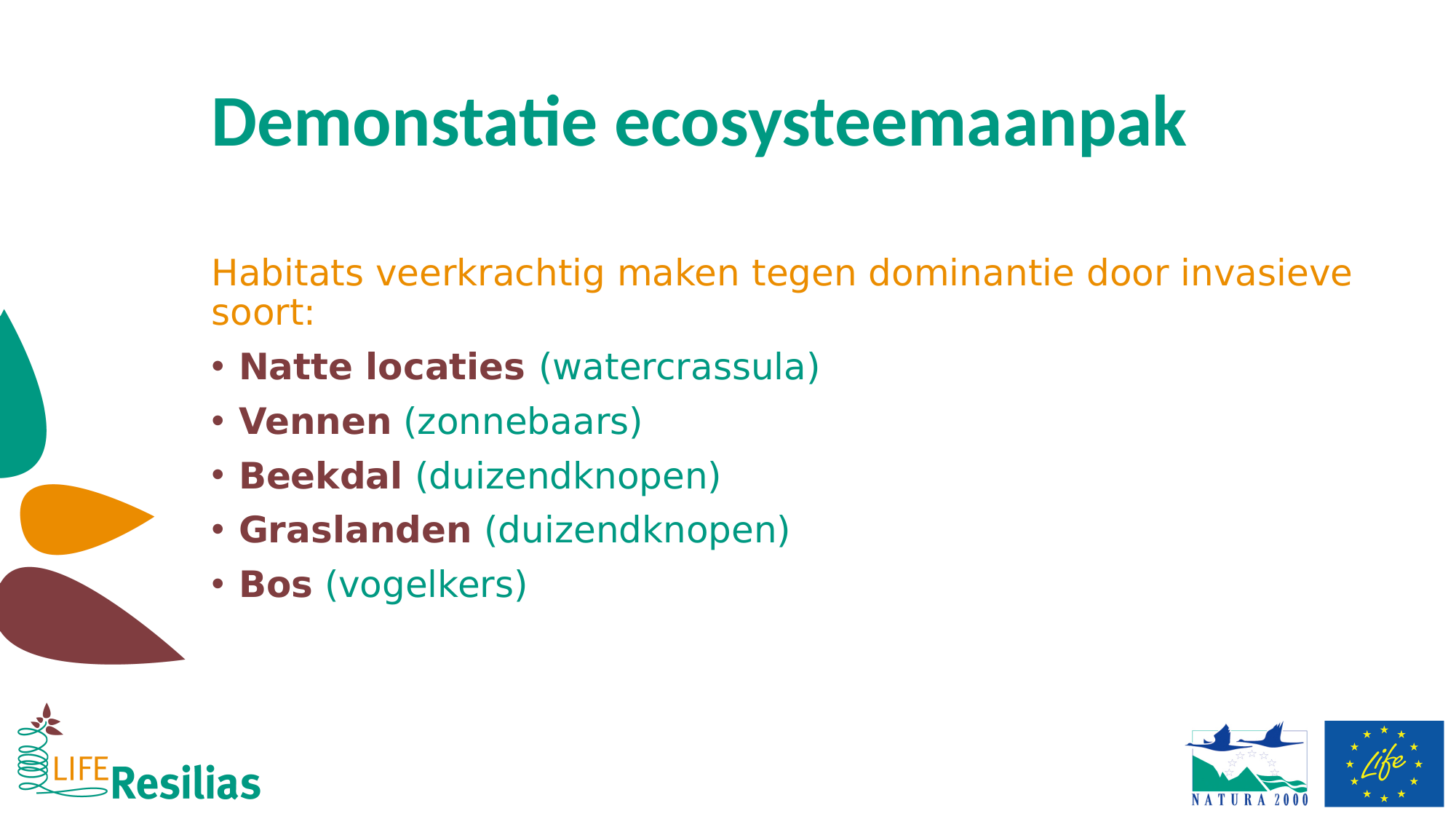

# Demonstatie ecosysteemaanpak
Habitats veerkrachtig maken tegen dominantie door invasieve soort:
Natte locaties (watercrassula)
Vennen (zonnebaars)
Beekdal (duizendknopen)
Graslanden (duizendknopen)
Bos (vogelkers)